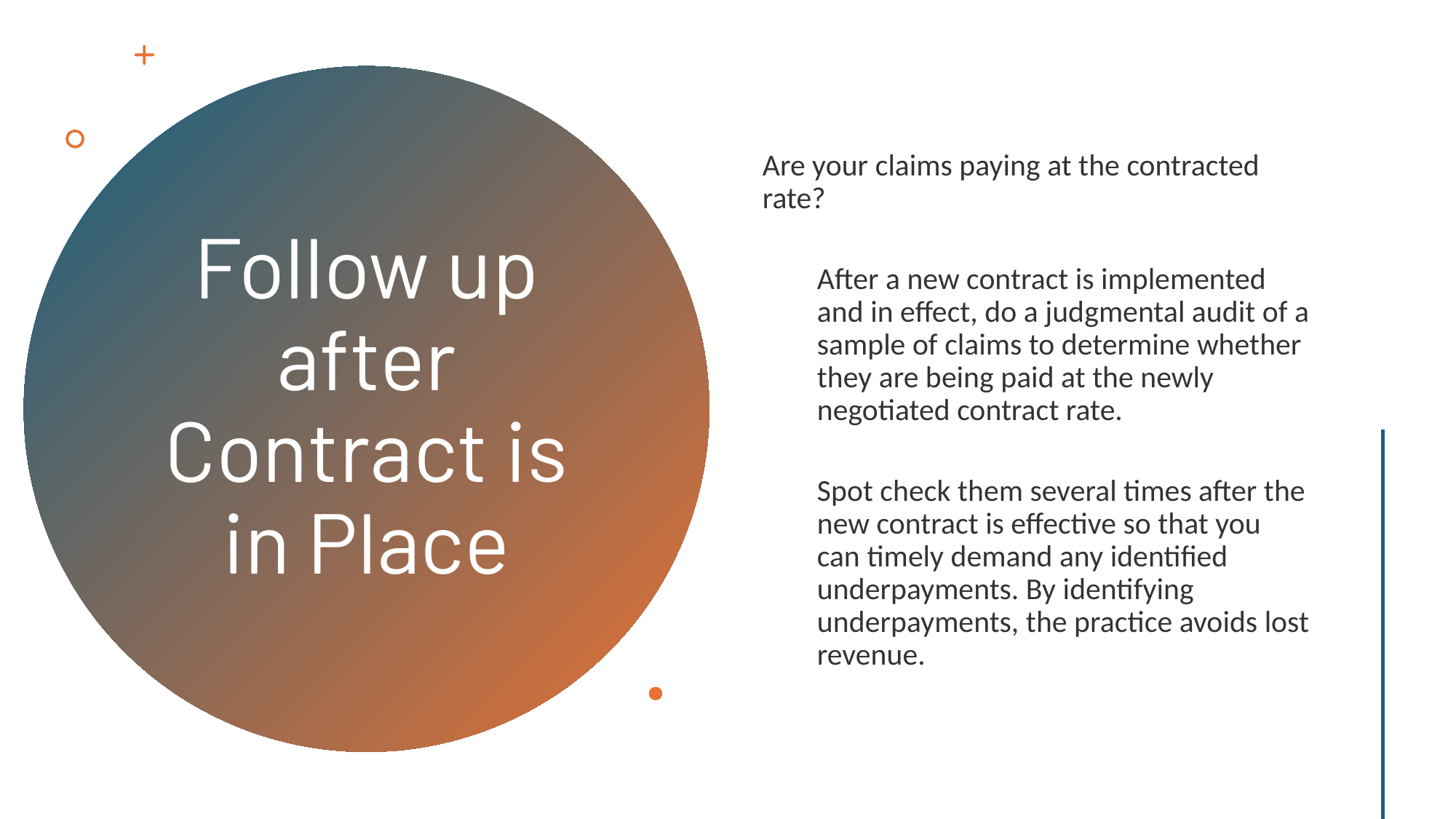

Are your claims paying at the contracted rate?

After a new contract is implemented and in effect, do a judgmental audit of a sample of claims to determine whether they are being paid at the newly negotiated contract rate.

Spot check them several times after the new contract is effective so that you can timely demand any identified underpayments. By identifying underpayments, the practice avoids lost revenue.

# Follow up after Contract is in Place